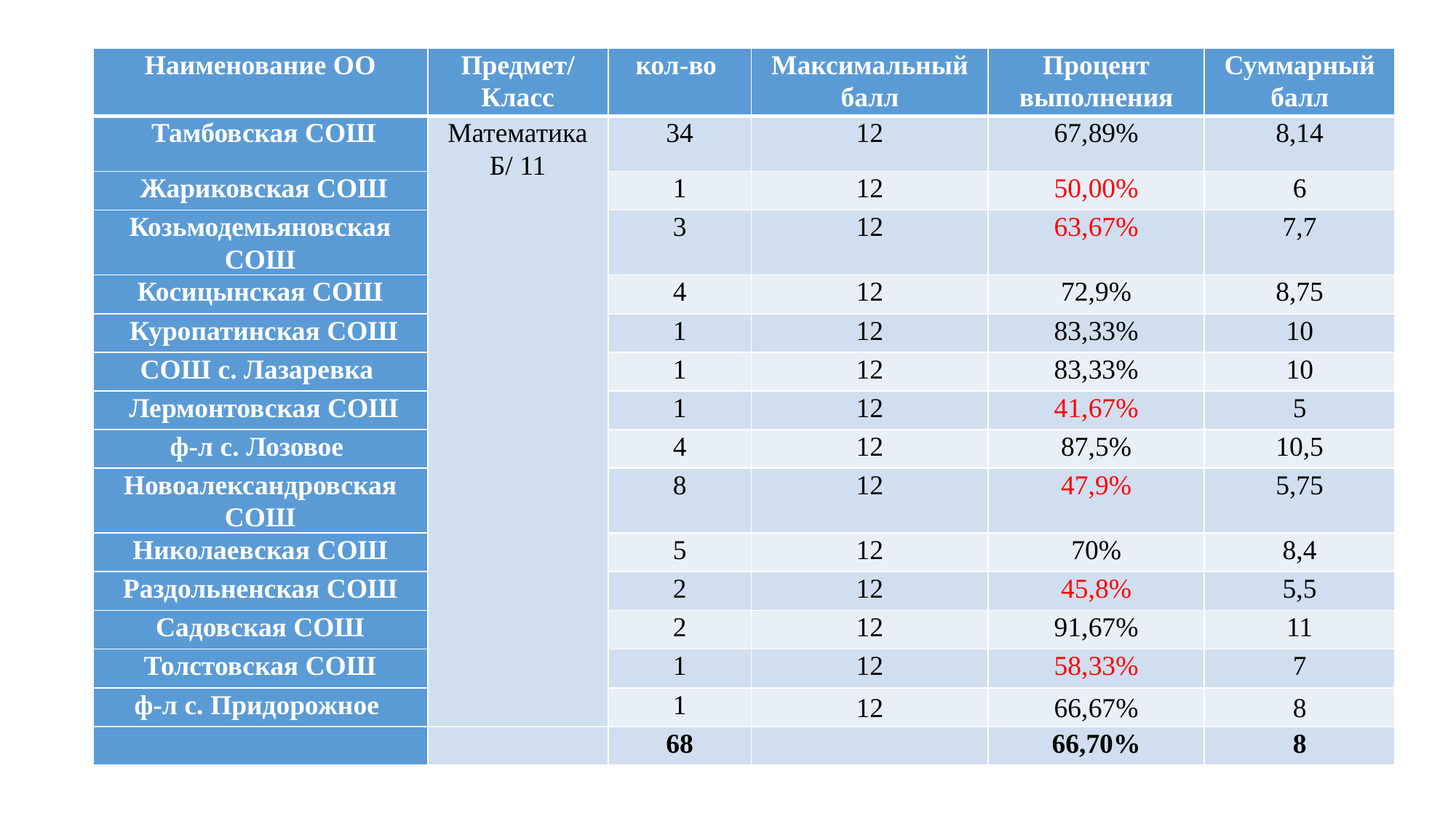

| Наименование ОО | Предмет/ Класс | кол-во | Максимальный балл | Процент выполнения | Суммарный балл |
| --- | --- | --- | --- | --- | --- |
| Тамбовская СОШ | Математика Б/ 11 | 34 | 12 | 67,89% | 8,14 |
| Жариковская СОШ |  | 1 | 12 | 50,00% | 6 |
| Козьмодемьяновская СОШ |  | 3 | 12 | 63,67% | 7,7 |
| Косицынская СОШ |  | 4 | 12 | 72,9% | 8,75 |
| Куропатинская СОШ |  | 1 | 12 | 83,33% | 10 |
| СОШ с. Лазаревка |  | 1 | 12 | 83,33% | 10 |
| Лермонтовская СОШ |  | 1 | 12 | 41,67% | 5 |
| ф-л с. Лозовое |  | 4 | 12 | 87,5% | 10,5 |
| Новоалександровская СОШ |  | 8 | 12 | 47,9% | 5,75 |
| Николаевская СОШ |  | 5 | 12 | 70% | 8,4 |
| Раздольненская СОШ |  | 2 | 12 | 45,8% | 5,5 |
| Садовская СОШ |  | 2 | 12 | 91,67% | 11 |
| Толстовская СОШ |  | 1 | 12 | 58,33% | 7 |
| ф-л с. Придорожное |  | 1 | 12 | 66,67% | 8 |
|  |  | 68 |  | 66,70% | 8 |